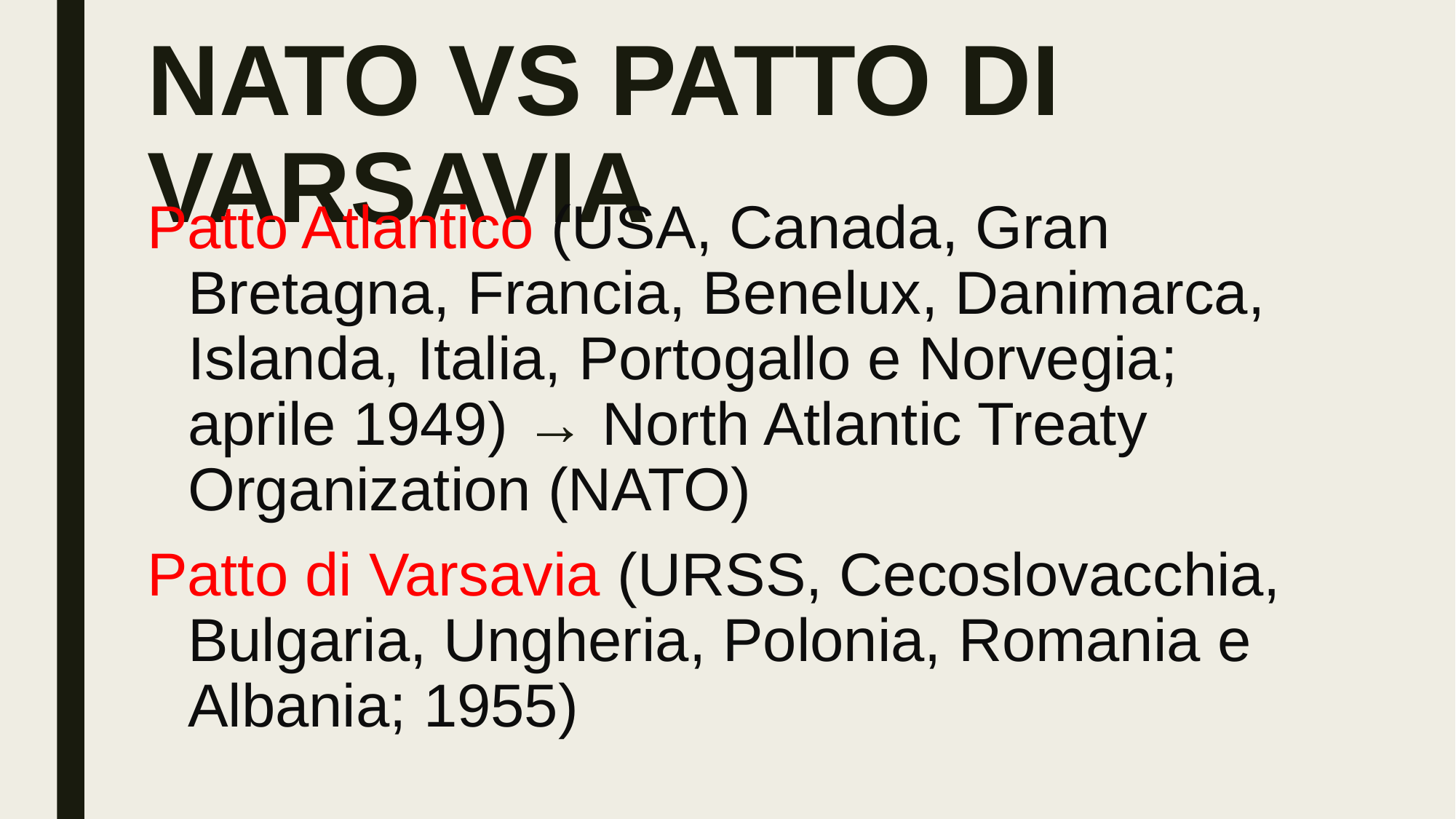

# NATO VS PATTO DI VARSAVIA
Patto Atlantico (USA, Canada, Gran Bretagna, Francia, Benelux, Danimarca, Islanda, Italia, Portogallo e Norvegia; aprile 1949) → North Atlantic Treaty Organization (NATO)
Patto di Varsavia (URSS, Cecoslovacchia, Bulgaria, Ungheria, Polonia, Romania e Albania; 1955)